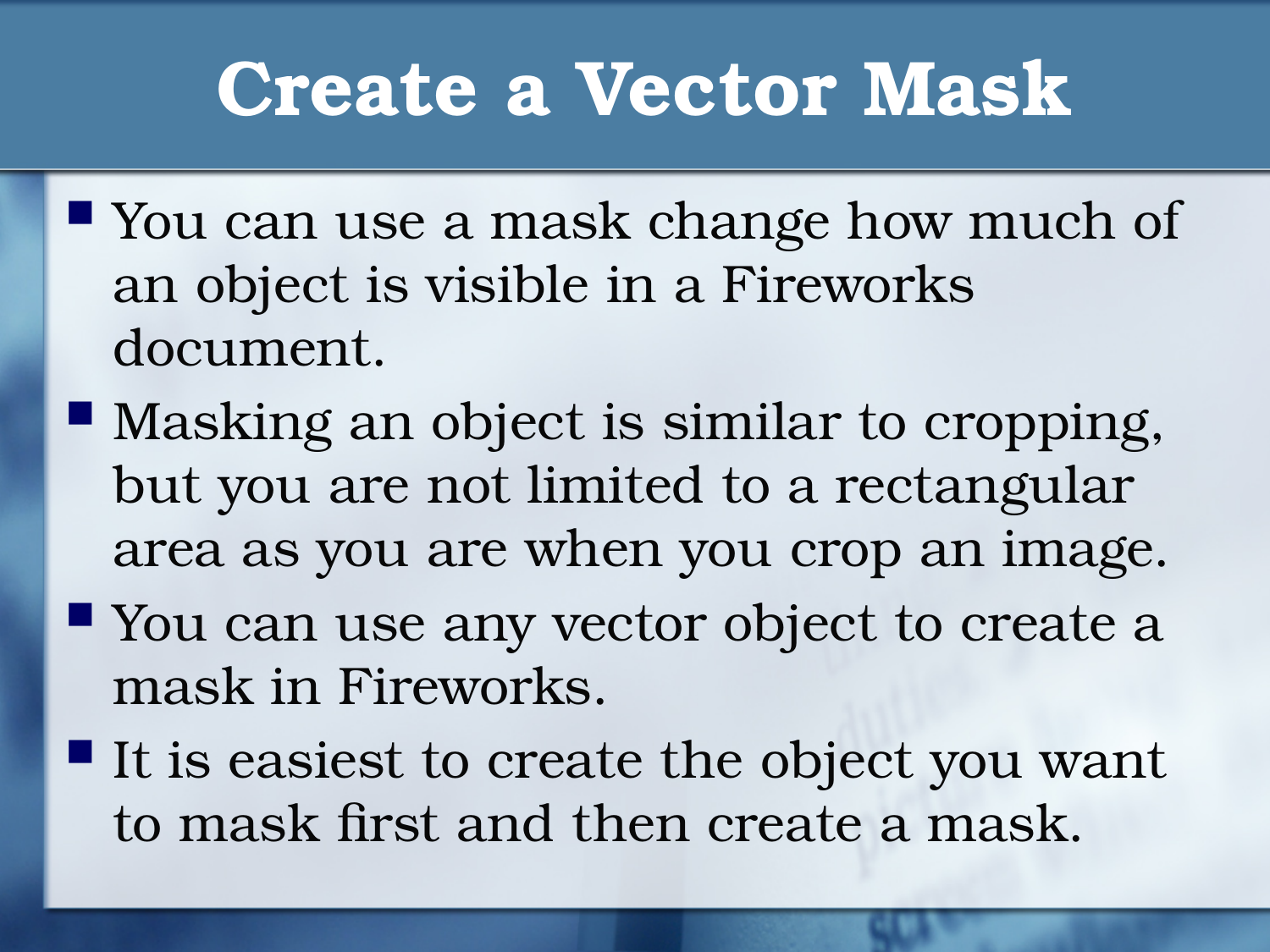

# Create a Vector Mask
You can use a mask change how much of an object is visible in a Fireworks document.
Masking an object is similar to cropping, but you are not limited to a rectangular area as you are when you crop an image.
You can use any vector object to create a mask in Fireworks.
It is easiest to create the object you want to mask first and then create a mask.